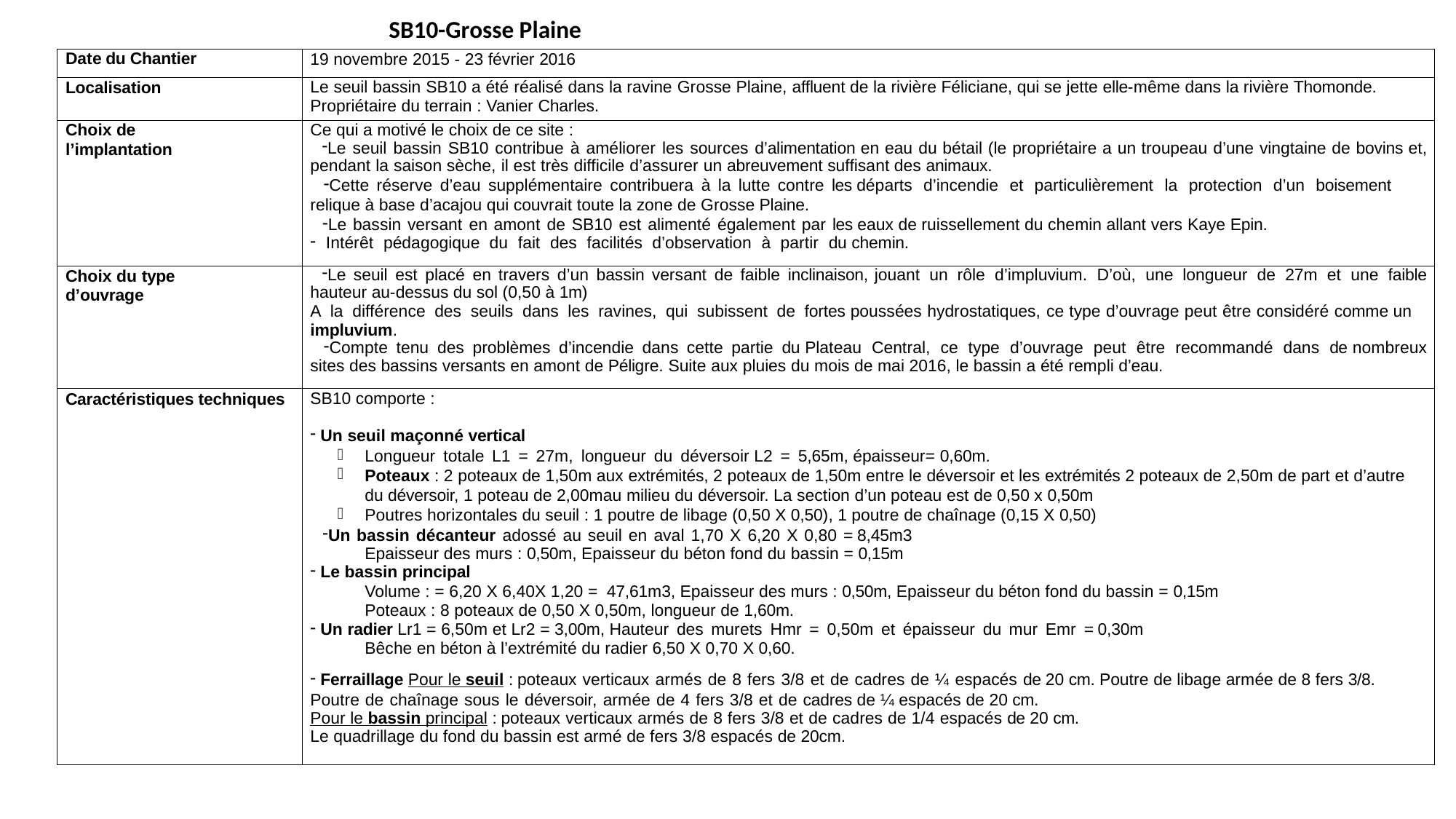

SB10-Grosse Plaine
| Date du Chantier | 19 novembre 2015 - 23 février 2016 |
| --- | --- |
| Localisation | Le seuil bassin SB10 a été réalisé dans la ravine Grosse Plaine, affluent de la rivière Féliciane, qui se jette elle-même dans la rivière Thomonde. Propriétaire du terrain : Vanier Charles. |
| Choix de l’implantation | Ce qui a motivé le choix de ce site : Le seuil bassin SB10 contribue à améliorer les sources d’alimentation en eau du bétail (le propriétaire a un troupeau d’une vingtaine de bovins et, pendant la saison sèche, il est très difficile d’assurer un abreuvement suffisant des animaux. Cette réserve d’eau supplémentaire contribuera à la lutte contre les départs d’incendie et particulièrement la protection d’un boisement relique à base d’acajou qui couvrait toute la zone de Grosse Plaine. Le bassin versant en amont de SB10 est alimenté également par les eaux de ruissellement du chemin allant vers Kaye Epin. Intérêt pédagogique du fait des facilités d’observation à partir du chemin. |
| Choix du type d’ouvrage | Le seuil est placé en travers d’un bassin versant de faible inclinaison, jouant un rôle d’impluvium. D’où, une longueur de 27m et une faible hauteur au-dessus du sol (0,50 à 1m) A la différence des seuils dans les ravines, qui subissent de fortes poussées hydrostatiques, ce type d’ouvrage peut être considéré comme un impluvium. Compte tenu des problèmes d’incendie dans cette partie du Plateau Central, ce type d’ouvrage peut être recommandé dans de nombreux sites des bassins versants en amont de Péligre. Suite aux pluies du mois de mai 2016, le bassin a été rempli d’eau. |
| Caractéristiques techniques | SB10 comporte : Un seuil maçonné vertical Longueur totale L1 = 27m, longueur du déversoir L2 = 5,65m, épaisseur= 0,60m. Poteaux : 2 poteaux de 1,50m aux extrémités, 2 poteaux de 1,50m entre le déversoir et les extrémités 2 poteaux de 2,50m de part et d’autre du déversoir, 1 poteau de 2,00mau milieu du déversoir. La section d’un poteau est de 0,50 x 0,50m Poutres horizontales du seuil : 1 poutre de libage (0,50 X 0,50), 1 poutre de chaînage (0,15 X 0,50) Un bassin décanteur adossé au seuil en aval 1,70 X 6,20 X 0,80 = 8,45m3 Epaisseur des murs : 0,50m, Epaisseur du béton fond du bassin = 0,15m Le bassin principal Volume : = 6,20 X 6,40X 1,20 = 47,61m3, Epaisseur des murs : 0,50m, Epaisseur du béton fond du bassin = 0,15m Poteaux : 8 poteaux de 0,50 X 0,50m, longueur de 1,60m. Un radier Lr1 = 6,50m et Lr2 = 3,00m, Hauteur des murets Hmr = 0,50m et épaisseur du mur Emr = 0,30m Bêche en béton à l’extrémité du radier 6,50 X 0,70 X 0,60. Ferraillage Pour le seuil : poteaux verticaux armés de 8 fers 3/8 et de cadres de ¼ espacés de 20 cm. Poutre de libage armée de 8 fers 3/8. Poutre de chaînage sous le déversoir, armée de 4 fers 3/8 et de cadres de ¼ espacés de 20 cm. Pour le bassin principal : poteaux verticaux armés de 8 fers 3/8 et de cadres de 1/4 espacés de 20 cm. Le quadrillage du fond du bassin est armé de fers 3/8 espacés de 20cm. |